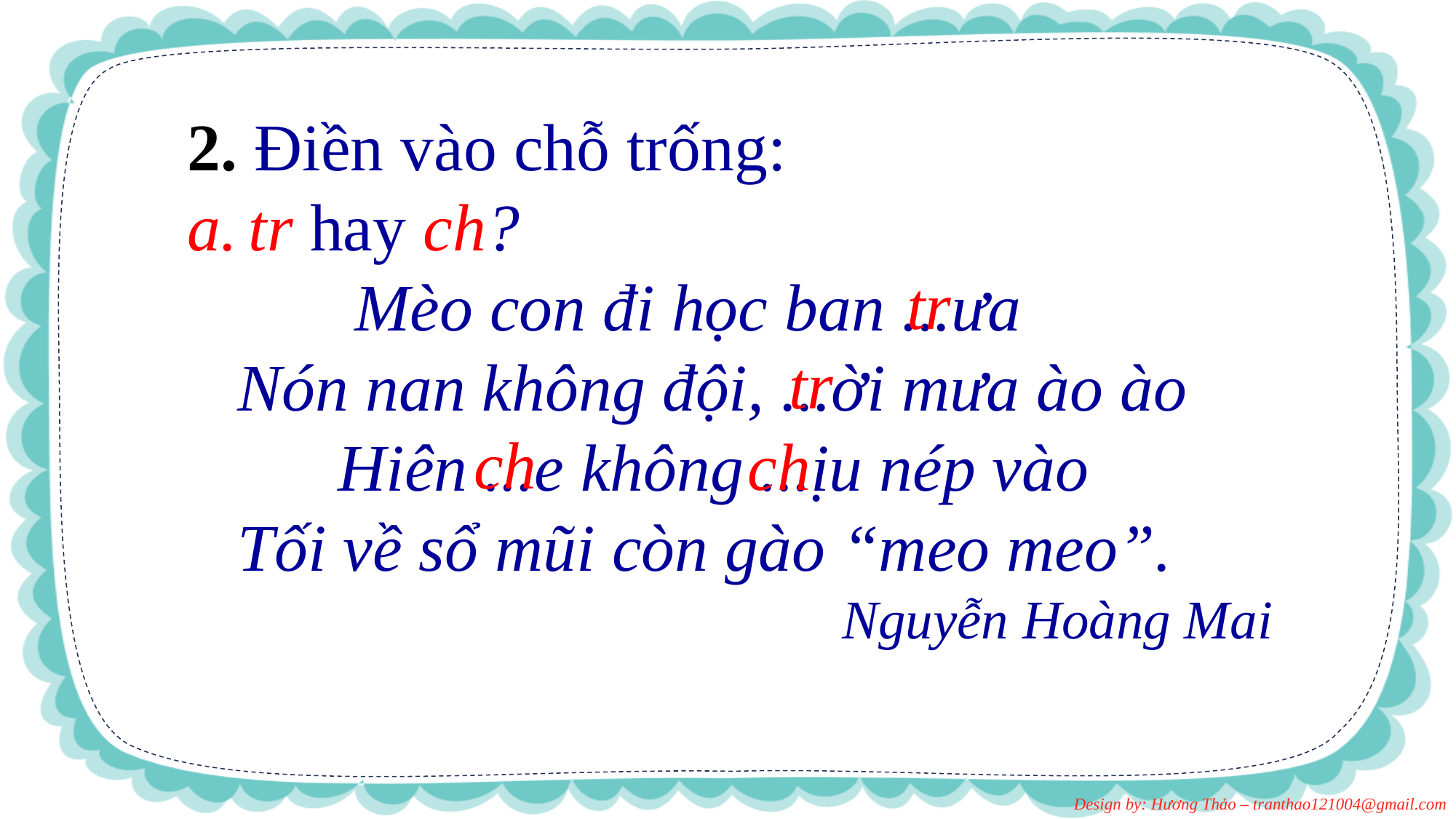

2. Điền vào chỗ trống:
tr hay ch?
          Mèo con đi học ban ...ưa
   Nón nan không đội, ...ời mưa ào ào
         Hiên ...e không ...ịu nép vào
   Tối về sổ mũi còn gào “meo meo”.
                                                Nguyễn Hoàng Mai
tr
tr
ch
ch